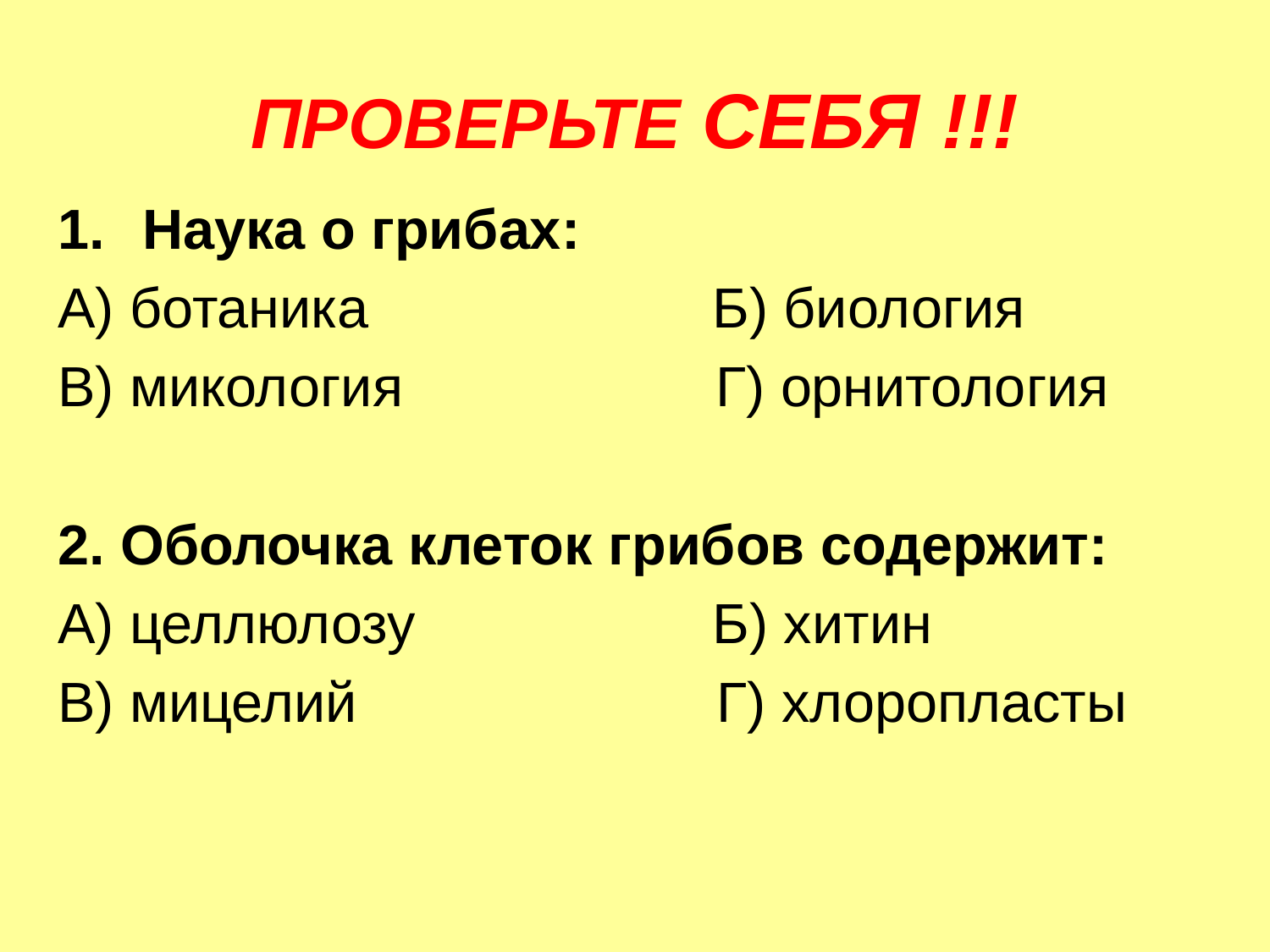

# ПРОВЕРЬТЕ СЕБЯ !!!
Наука о грибах:
А) ботаника                      Б) биология
В) микология                    Г) орнитология

2. Оболочка клеток грибов содержит:
А) целлюлозу                   Б) хитин
В) мицелий                       Г) хлоропласты